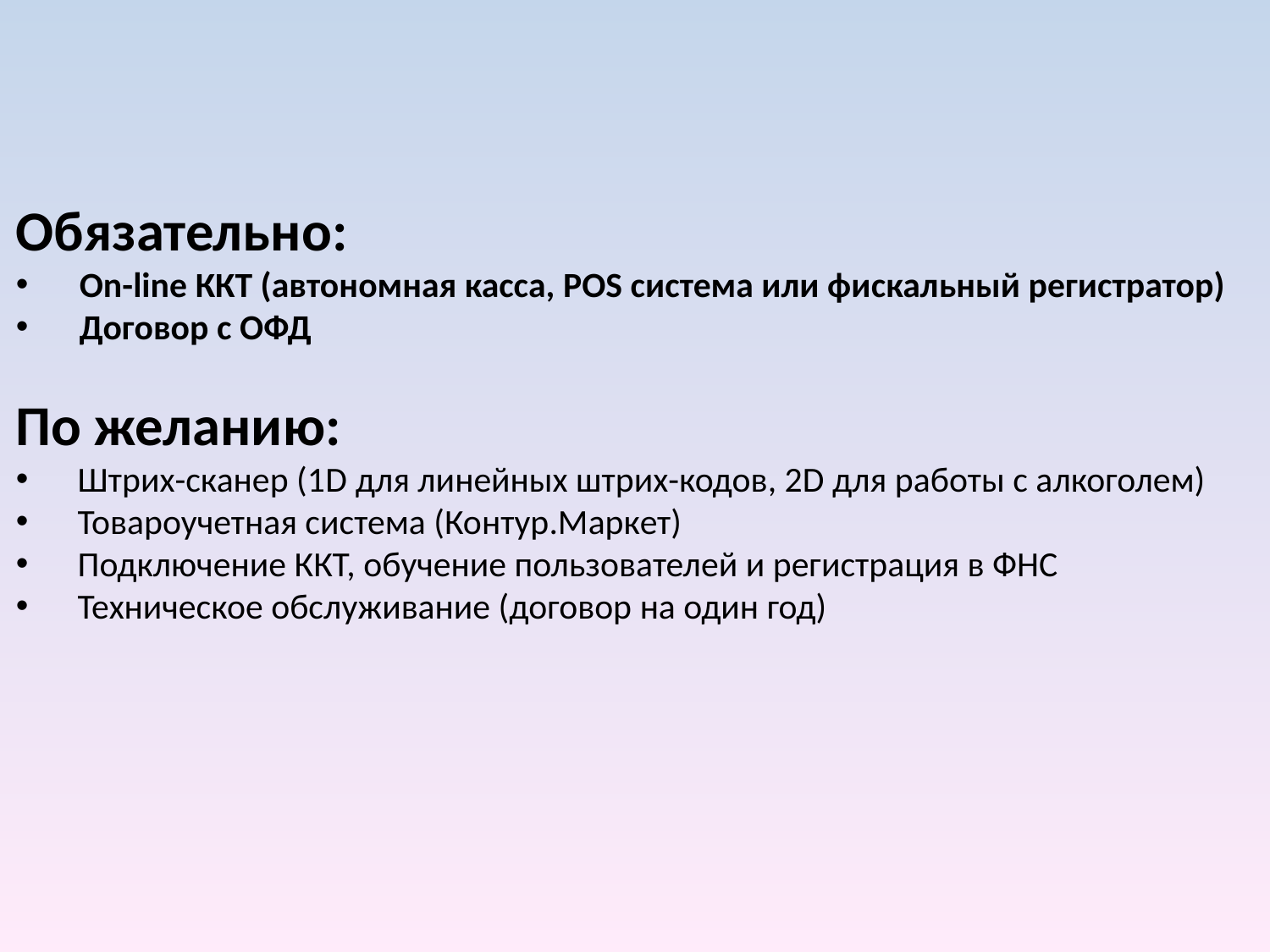

Обязательно:
On-line ККТ (автономная касса, POS система или фискальный регистратор)
Договор с ОФД

По желанию:
Штрих-сканер (1D для линейных штрих-кодов, 2D для работы с алкоголем)
Товароучетная система (Контур.Маркет)
Подключение ККТ, обучение пользователей и регистрация в ФНС
Техническое обслуживание (договор на один год)